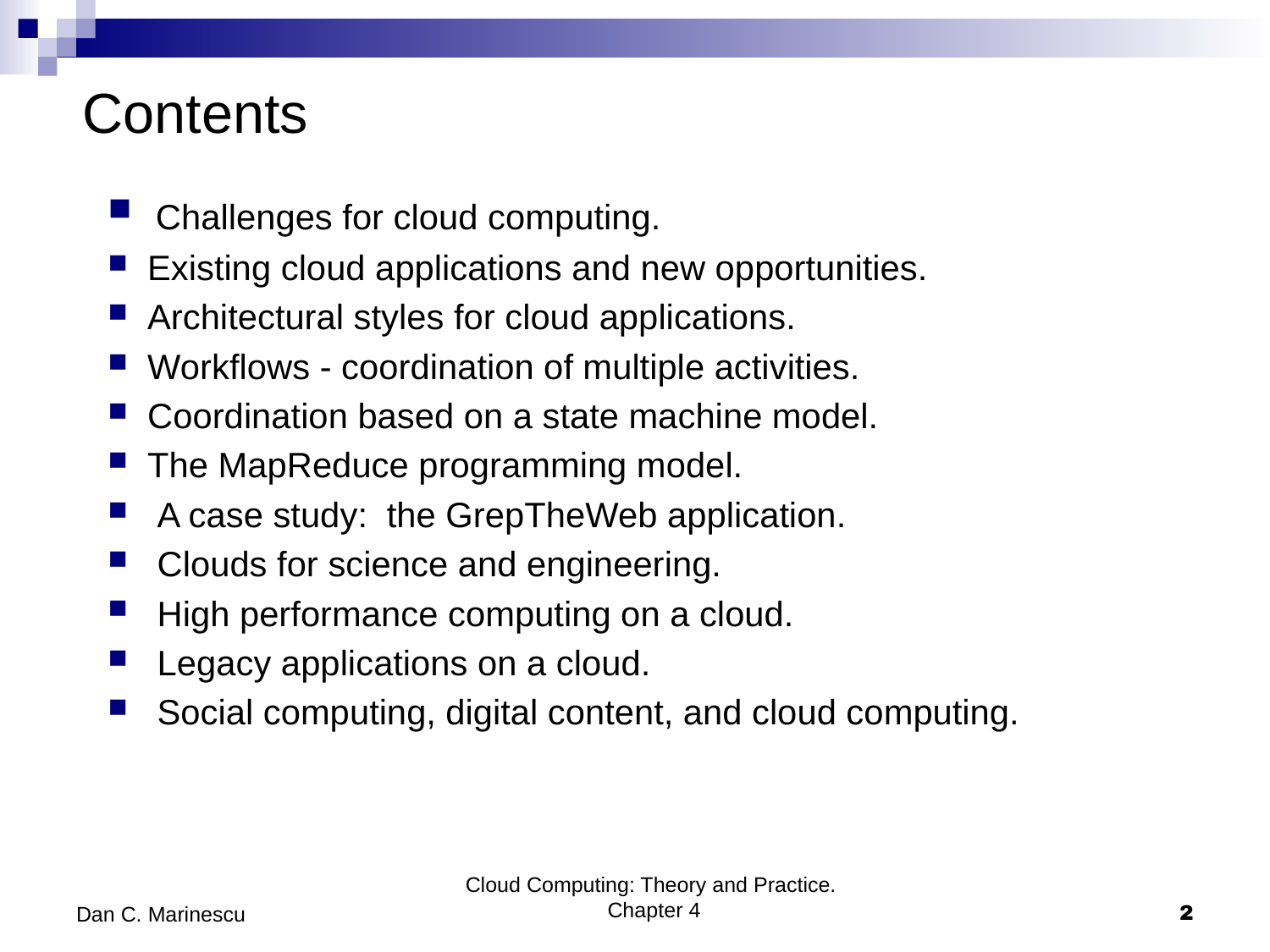

# Contents
  Challenges for cloud computing.
  Existing cloud applications and new opportunities.
  Architectural styles for cloud applications.
  Workflows - coordination of multiple activities.
  Coordination based on a state machine model.
  The MapReduce programming model.
   A case study:  the GrepTheWeb application.
   Clouds for science and engineering.
   High performance computing on a cloud.
   Legacy applications on a cloud.
   Social computing, digital content, and cloud computing.

Cloud Computing: Theory and Practice.
Chapter 4
Dan C. Marinescu
2